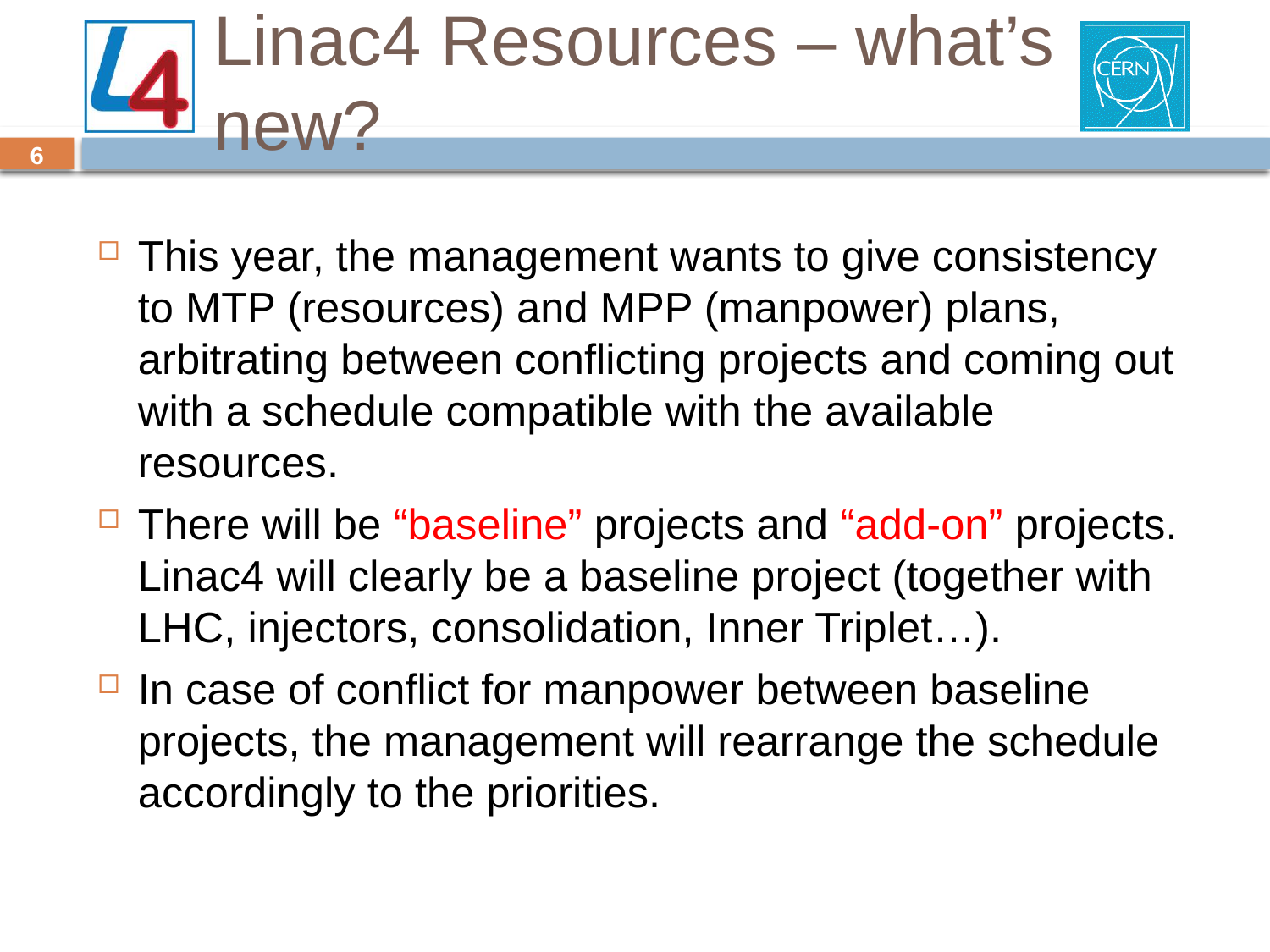

# Linac4 Resources – what’s new?
6
This year, the management wants to give consistency to MTP (resources) and MPP (manpower) plans, arbitrating between conflicting projects and coming out with a schedule compatible with the available resources.
There will be “baseline” projects and “add-on” projects. Linac4 will clearly be a baseline project (together with LHC, injectors, consolidation, Inner Triplet…).
In case of conflict for manpower between baseline projects, the management will rearrange the schedule accordingly to the priorities.